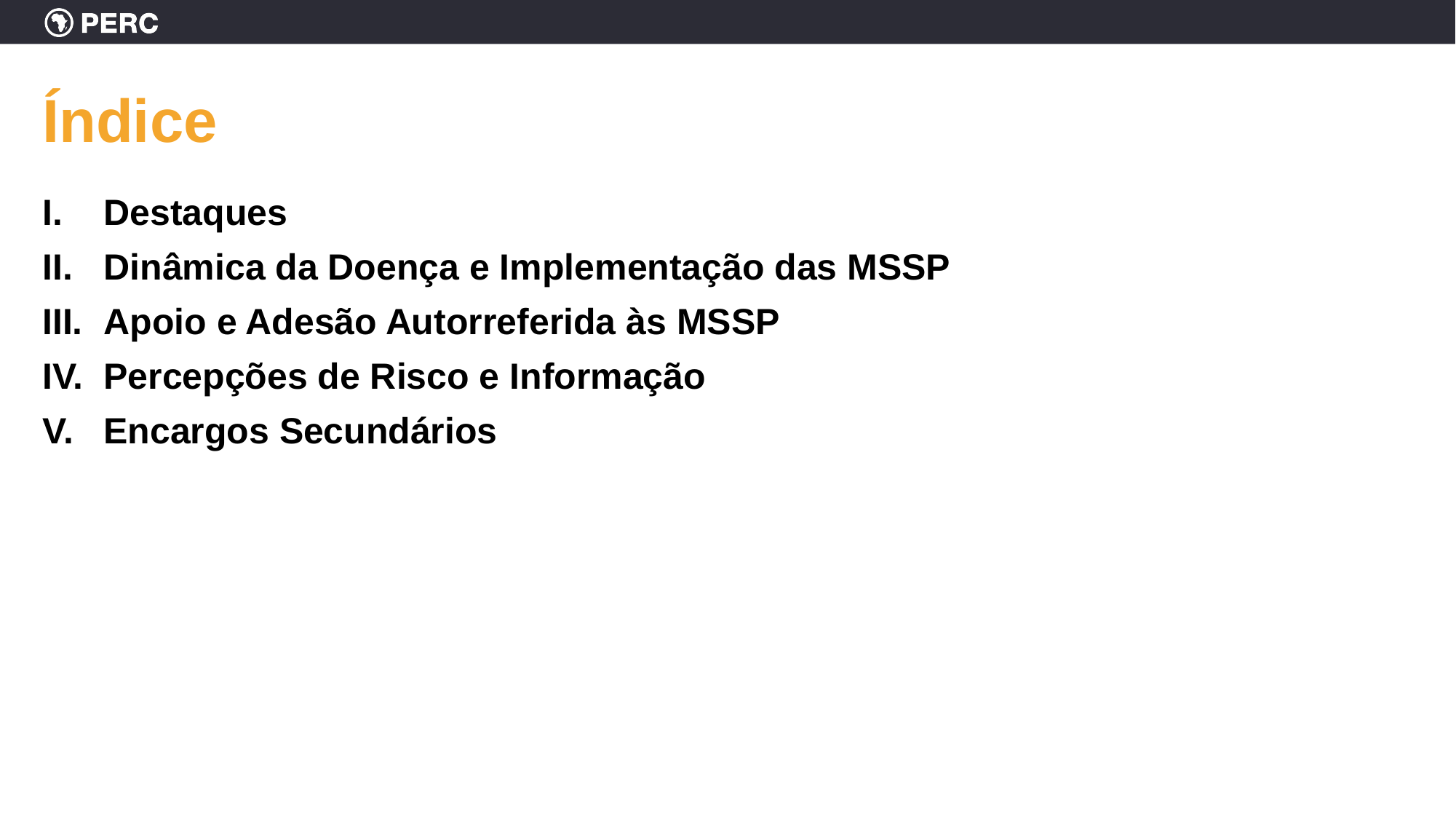

# Índice
Destaques
Dinâmica da Doença e Implementação das MSSP
Apoio e Adesão Autorreferida às MSSP
Percepções de Risco e Informação
Encargos Secundários